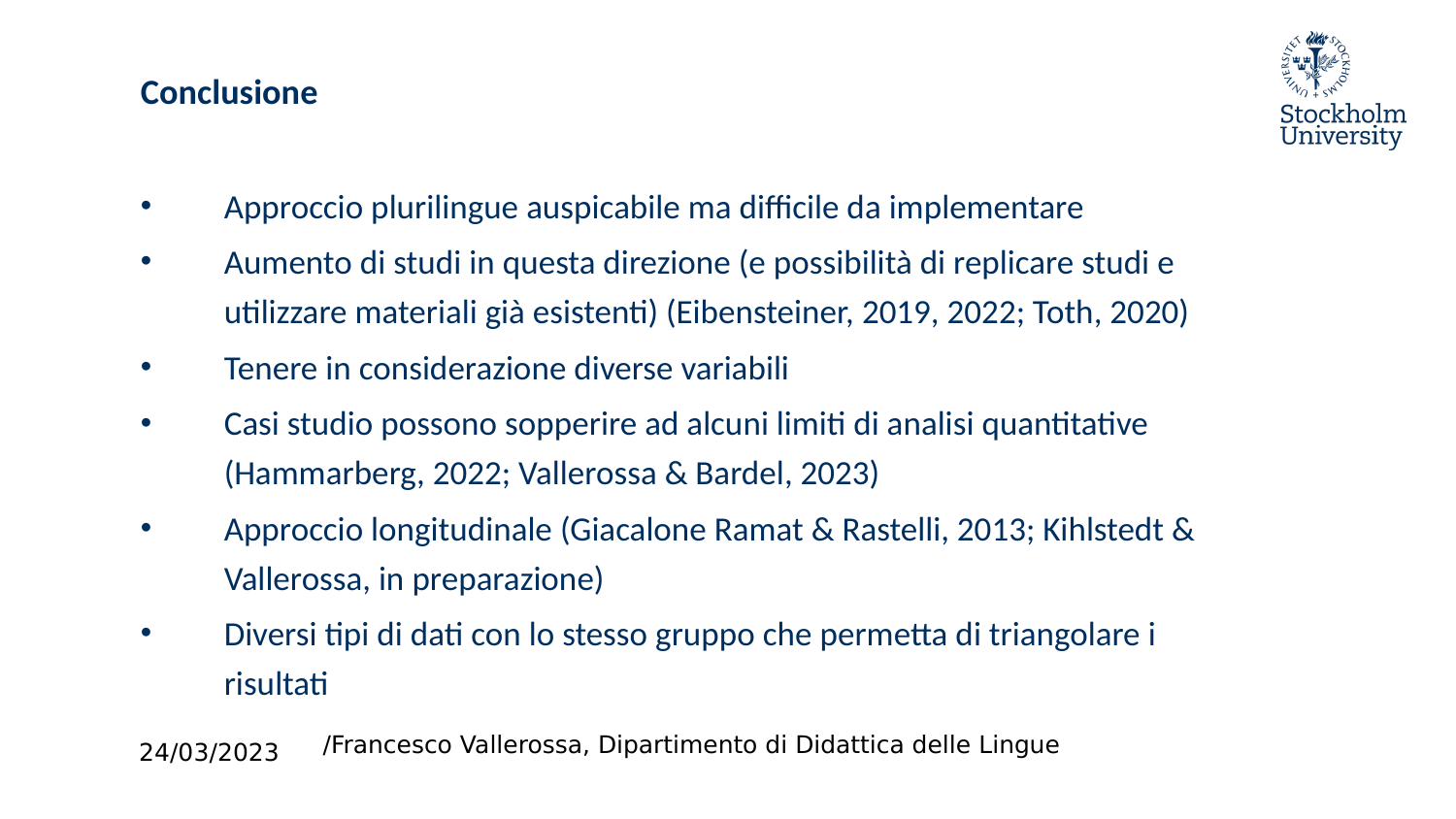

# Conclusione
Approccio plurilingue auspicabile ma difficile da implementare
Aumento di studi in questa direzione (e possibilità di replicare studi e utilizzare materiali già esistenti) (Eibensteiner, 2019, 2022; Toth, 2020)
Tenere in considerazione diverse variabili
Casi studio possono sopperire ad alcuni limiti di analisi quantitative (Hammarberg, 2022; Vallerossa & Bardel, 2023)
Approccio longitudinale (Giacalone Ramat & Rastelli, 2013; Kihlstedt & Vallerossa, in preparazione)
Diversi tipi di dati con lo stesso gruppo che permetta di triangolare i risultati

24/03/2023
/Francesco Vallerossa, Dipartimento di Didattica delle Lingue